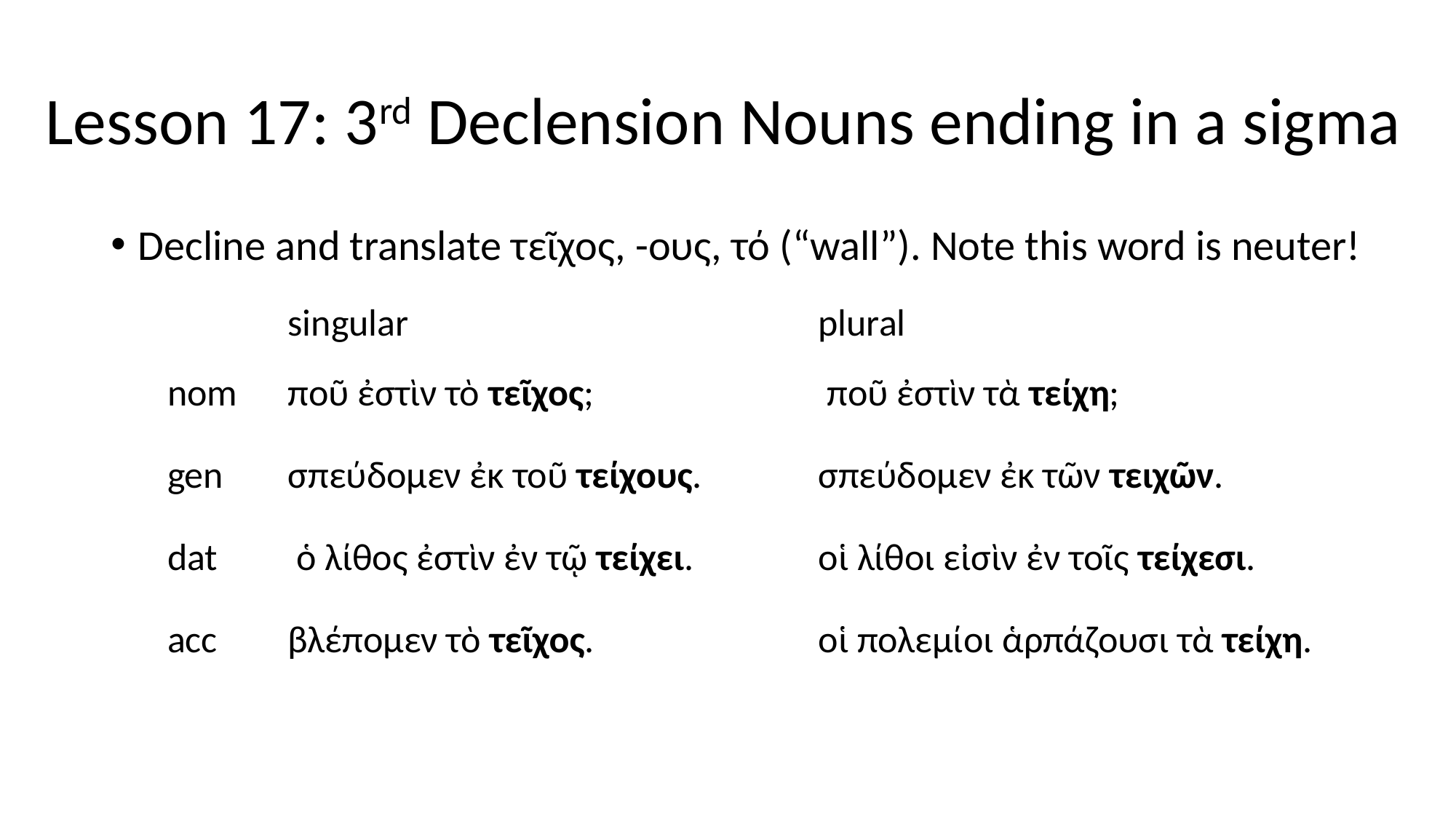

# Lesson 17: 3rd Declension Nouns ending in a sigma
Decline and translate τεῖχος, -ους, τό (“wall”). Note this word is neuter!
|  | singular | plural |
| --- | --- | --- |
| nom | ποῦ ἐστὶν τὸ τεῖχος; | ποῦ ἐστὶν τὰ τείχη; |
| gen | σπεύδομεν ἐκ τοῦ τείχους. | σπεύδομεν ἐκ τῶν τειχῶν. |
| dat | ὁ λίθος ἐστὶν ἐν τῷ τείχει. | οἱ λίθοι εἰσὶν ἐν τοῖς τείχεσι. |
| acc | βλέπομεν τὸ τεῖχος. | οἱ πολεμίοι ἁρπάζουσι τὰ τείχη. |